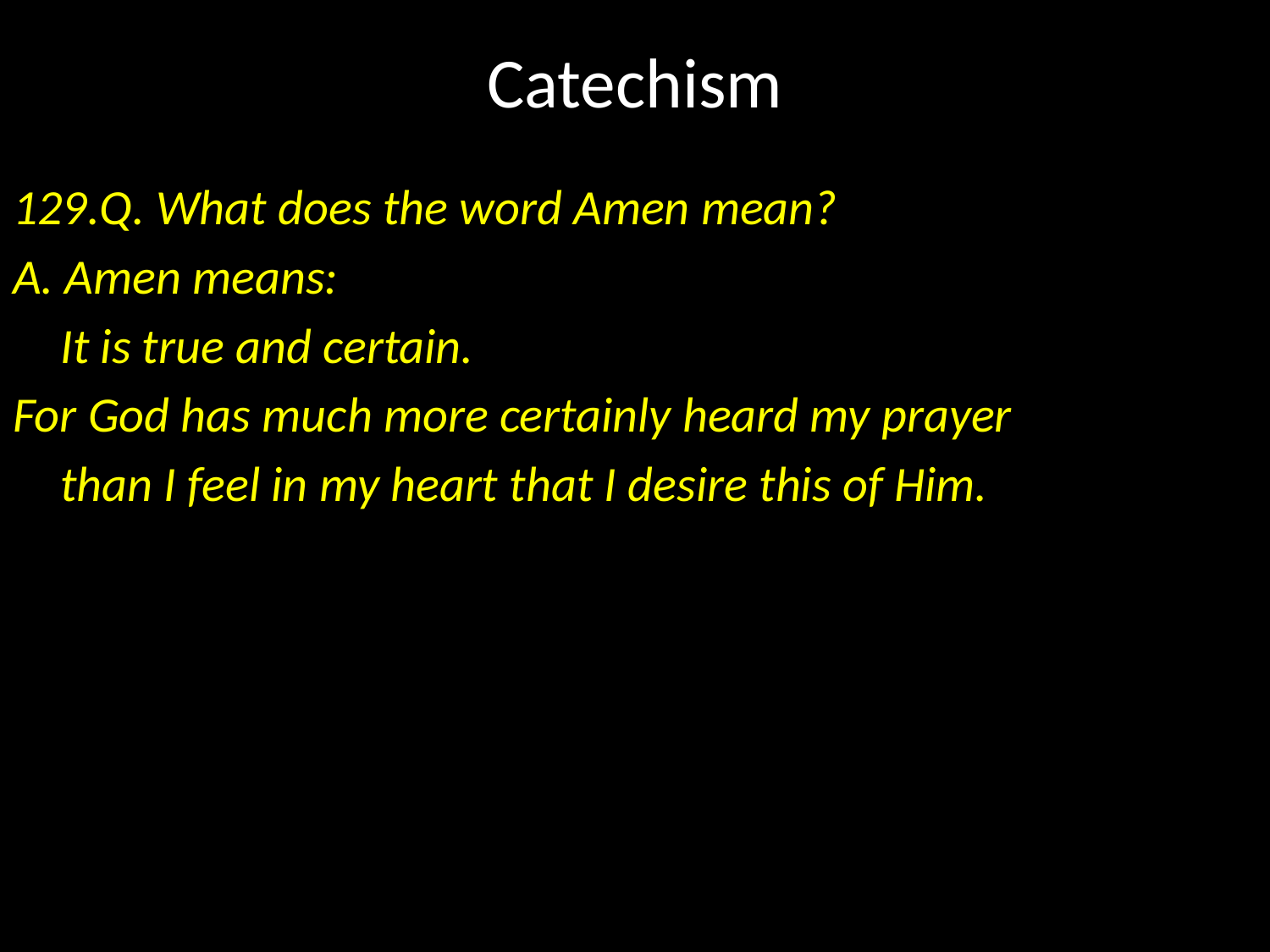

# Catechism
129.Q. What does the word Amen mean?
A. Amen means:
	It is true and certain.
For God has much more certainly heard my prayer
	than I feel in my heart that I desire this of Him.